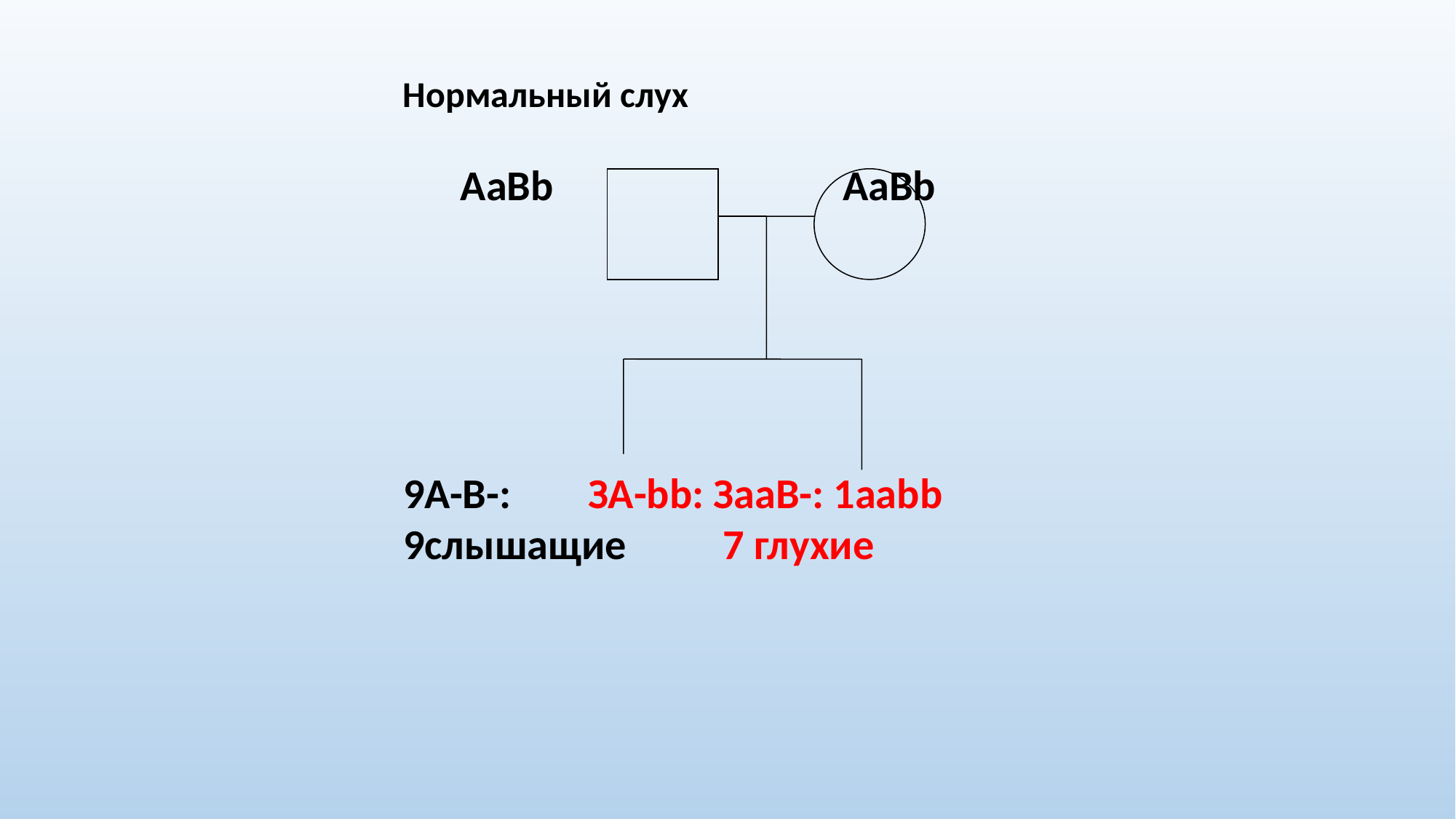

Нормальный слух

       AaBb                              AaBb

9A-B-:        ЗА-bb: ЗааВ-: 1aabb
9слышащие          7 глухие